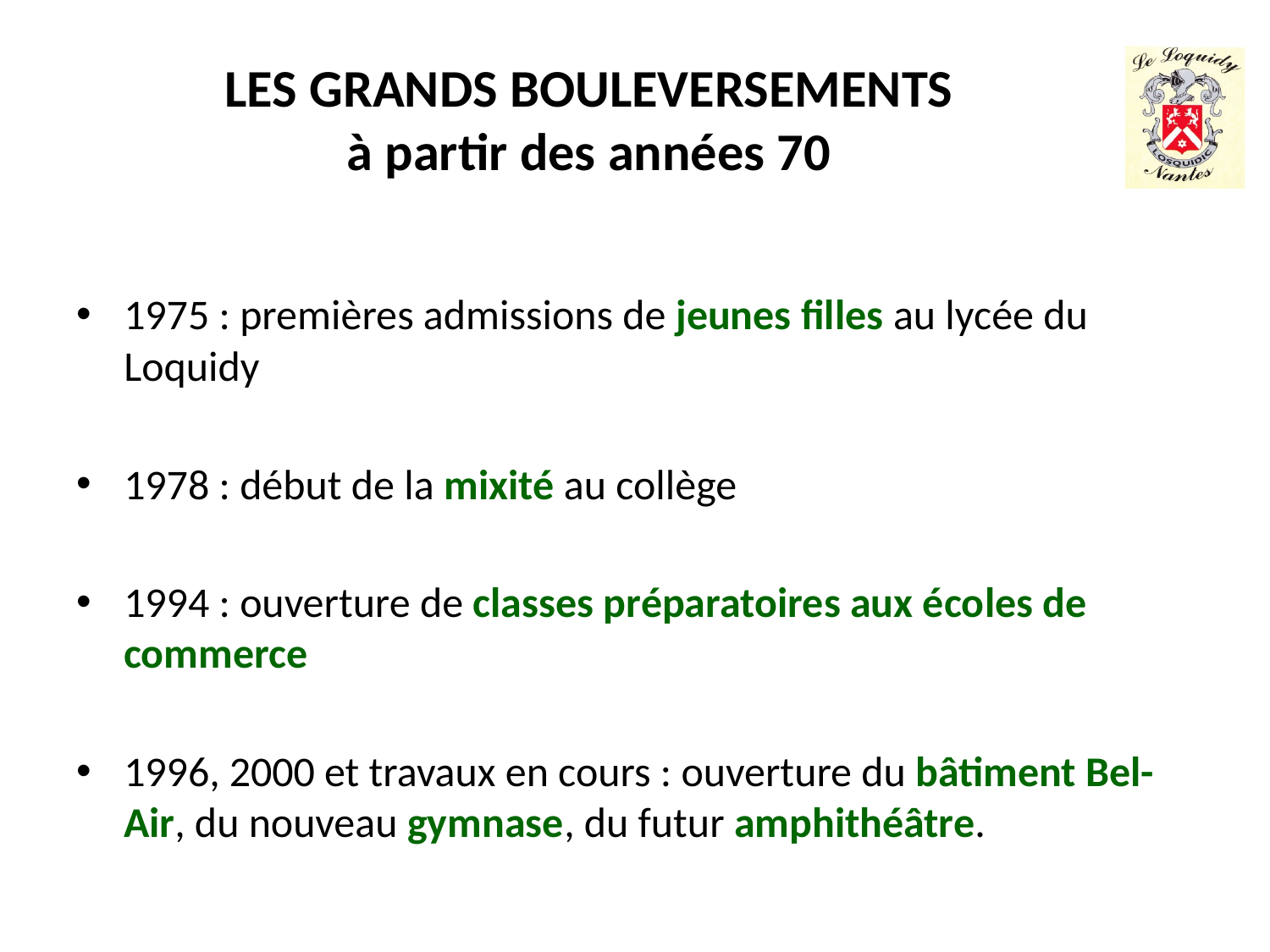

# LES GRANDS BOULEVERSEMENTS à partir des années 70

1975 : premières admissions de jeunes filles au lycée du Loquidy

1978 : début de la mixité au collège

1994 : ouverture de classes préparatoires aux écoles de commerce

1996, 2000 et travaux en cours : ouverture du bâtiment Bel-Air, du nouveau gymnase, du futur amphithéâtre.